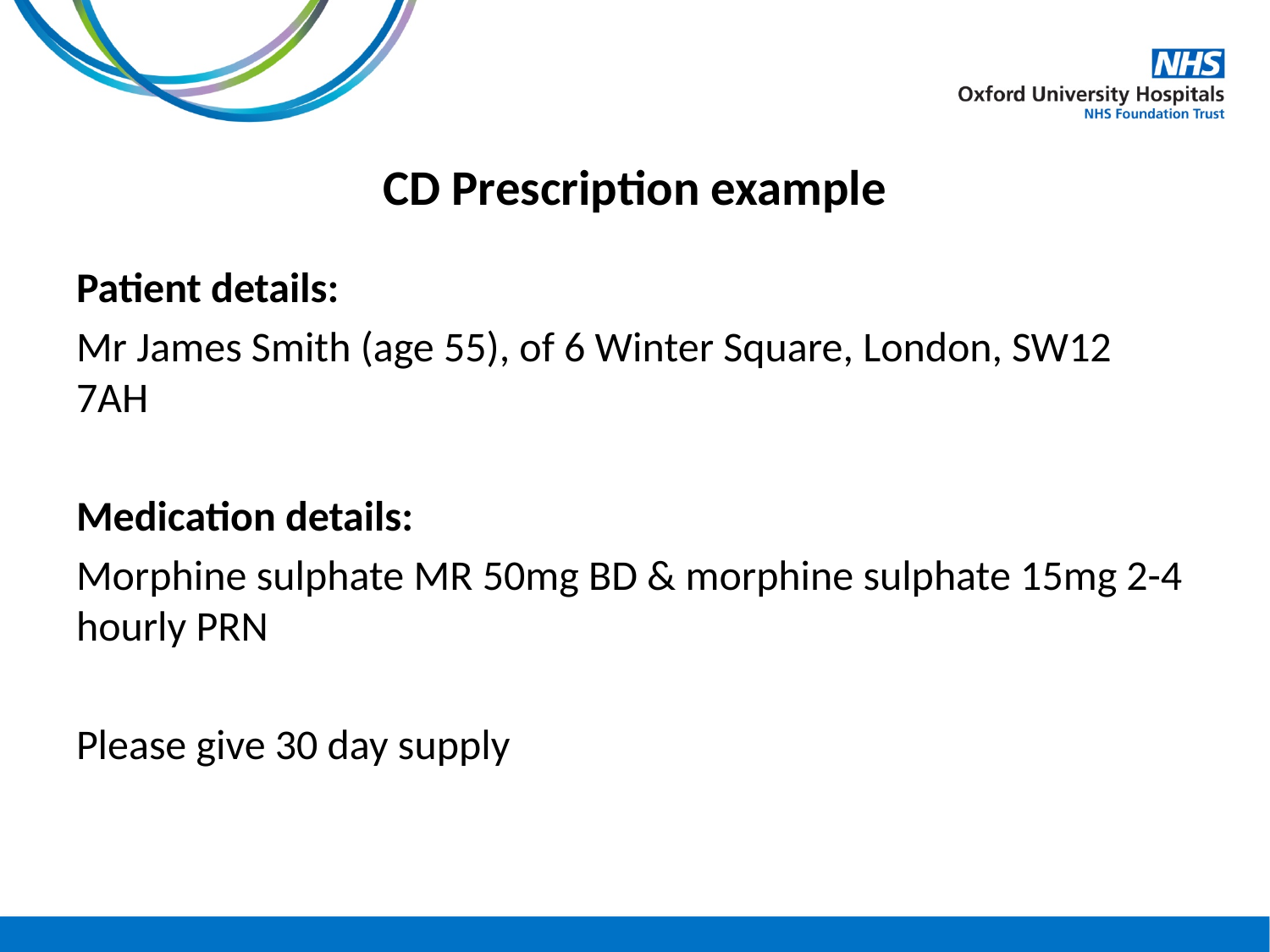

# CD Prescription example
Patient details:
Mr James Smith (age 55), of 6 Winter Square, London, SW12 7AH

Medication details:
Morphine sulphate MR 50mg BD & morphine sulphate 15mg 2-4 hourly PRN

Please give 30 day supply